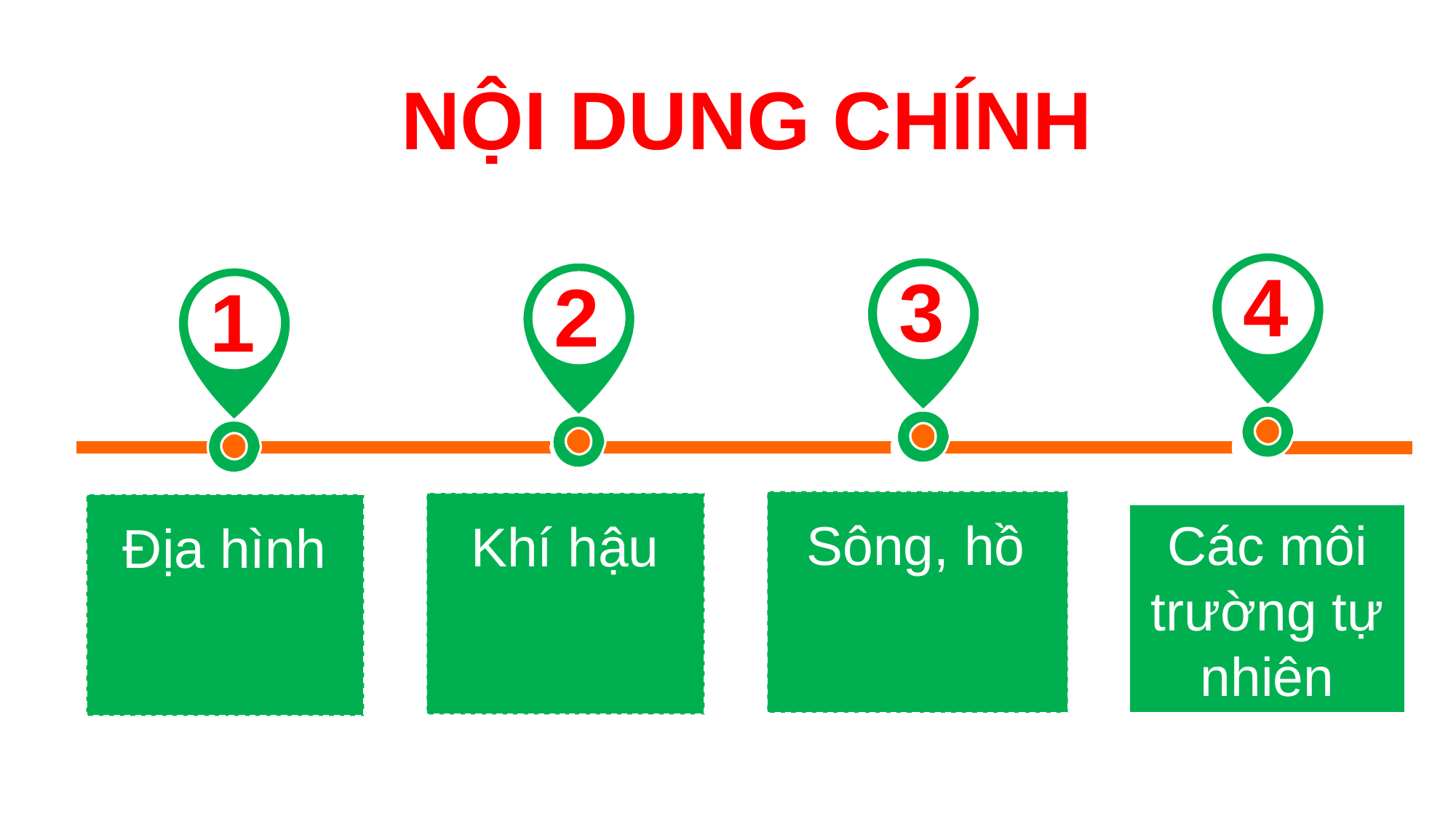

NỘI DUNG CHÍNH
4

3

2

1

Sông, hồ
Các môi trường tự nhiên
Khí hậu
Địa hình